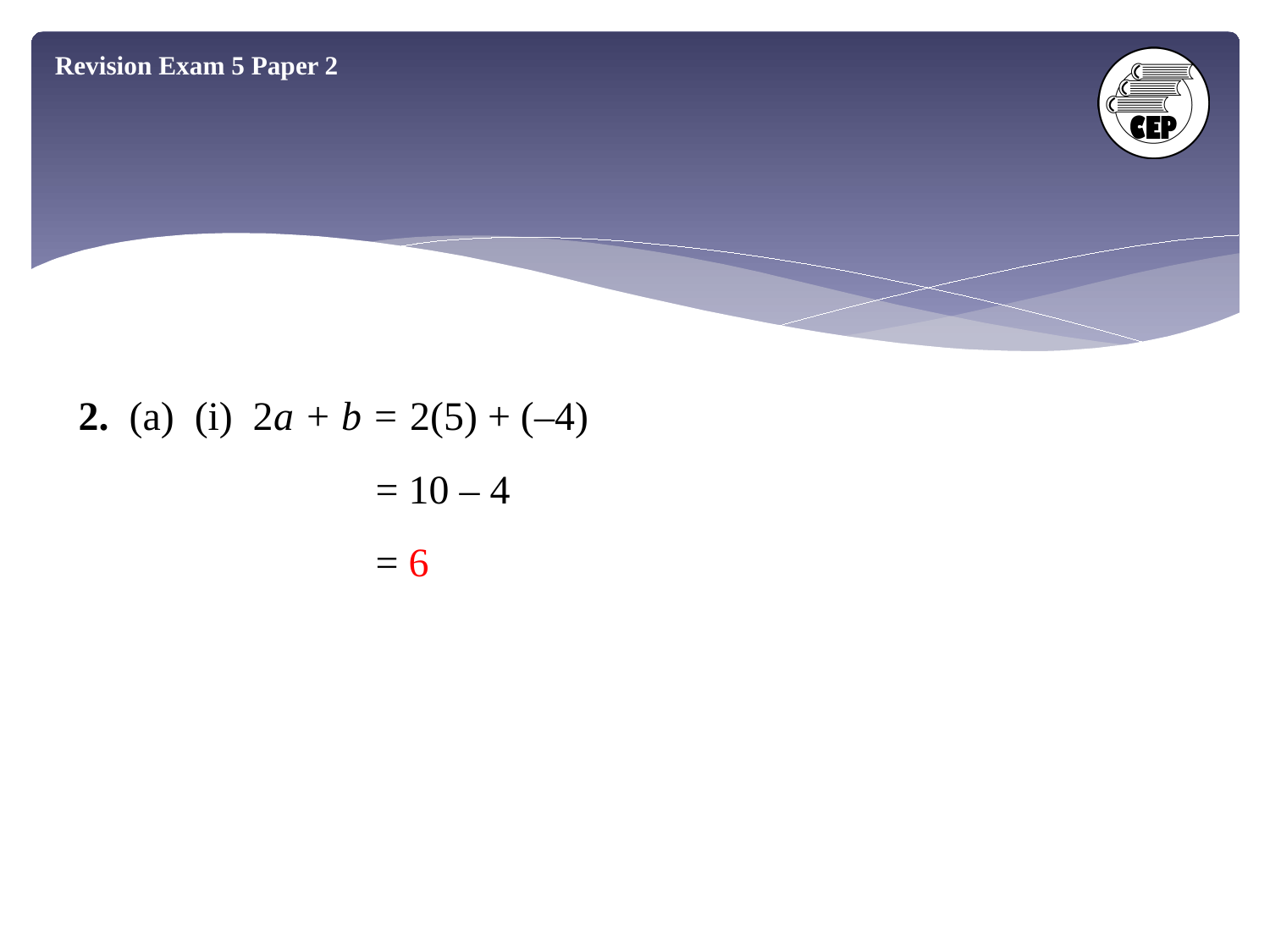

Revision Exam 5 Paper 2
2.  (a)  (i)  2a + b = 2(5) + (–4)
	= 10 – 4
 	= 6